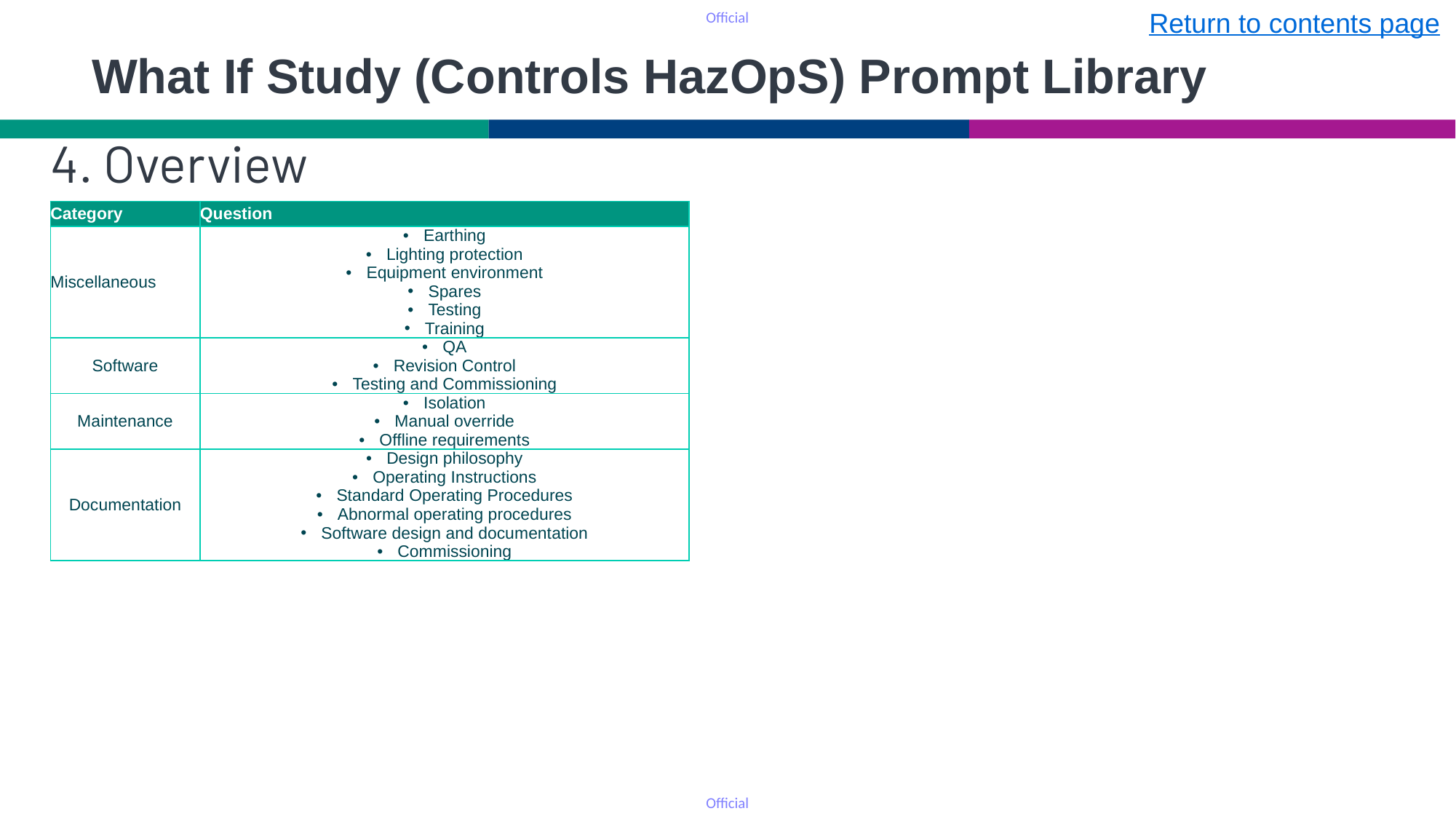

Return to contents page
# What If Study (Controls HazOpS) Prompt Library
4. Overview
| Category | Question |
| --- | --- |
| Miscellaneous | Earthing Lighting protection Equipment environment Spares Testing Training |
| Software | QA Revision Control Testing and Commissioning |
| Maintenance | Isolation Manual override Offline requirements |
| Documentation | Design philosophy Operating Instructions Standard Operating Procedures Abnormal operating procedures Software design and documentation Commissioning |